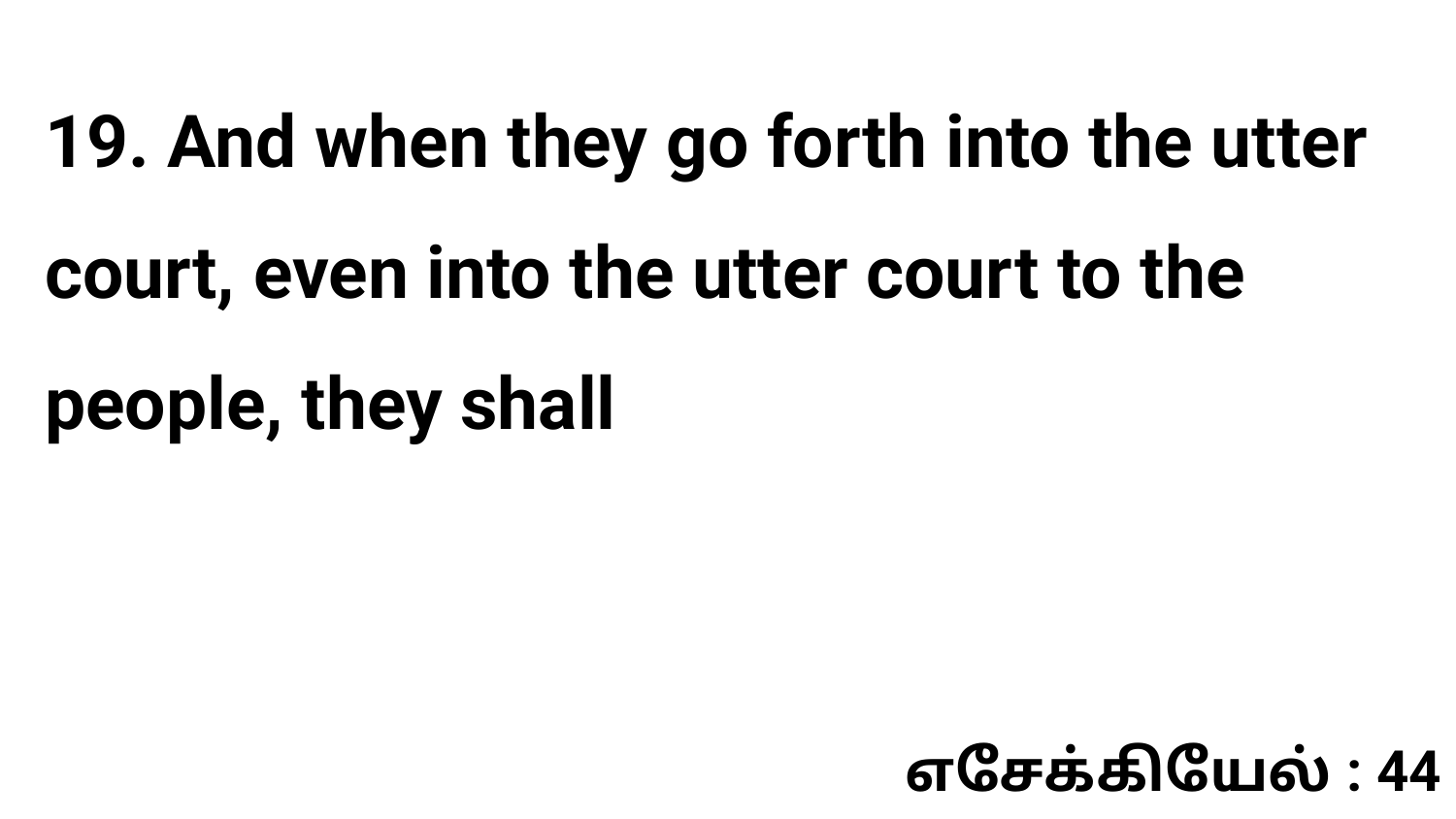

19. And when they go forth into the utter court, even into the utter court to the people, they shall
எசேக்கியேல் : 44